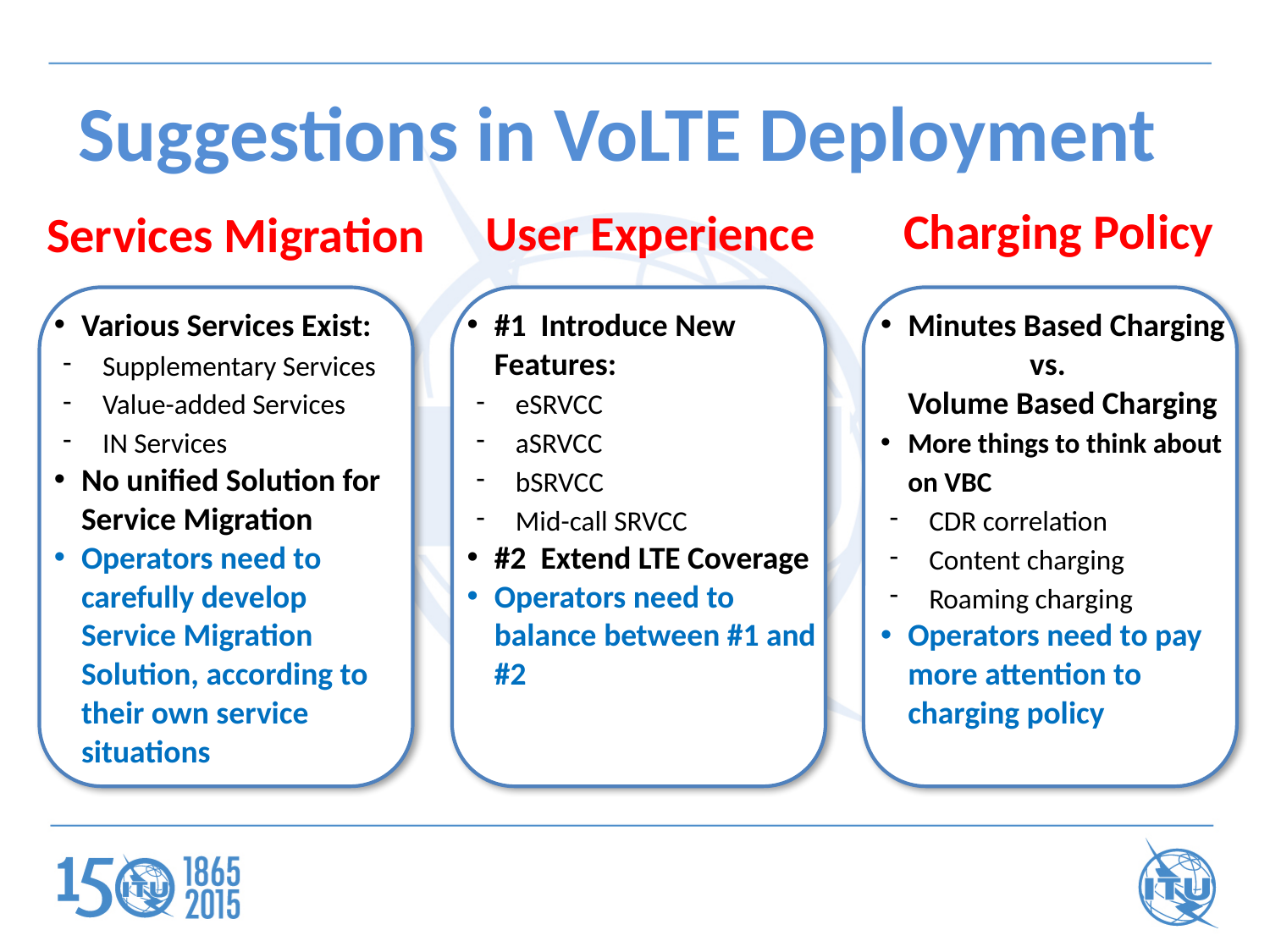

# Suggestions in VoLTE Deployment
Charging Policy
User Experience
Services Migration

Various Services Exist:
Supplementary Services
Value-added Services
IN Services
No unified Solution for Service Migration
Operators need to carefully develop Service Migration Solution, according to their own service situations
#1  Introduce New Features:
eSRVCC
aSRVCC
bSRVCC
Mid-call SRVCC
#2  Extend LTE Coverage
Operators need to balance between #1 and #2
Minutes Based Charging
                 vs.
Volume Based Charging
More things to think about on VBC
CDR correlation
Content charging
Roaming charging
Operators need to pay more attention to charging policy